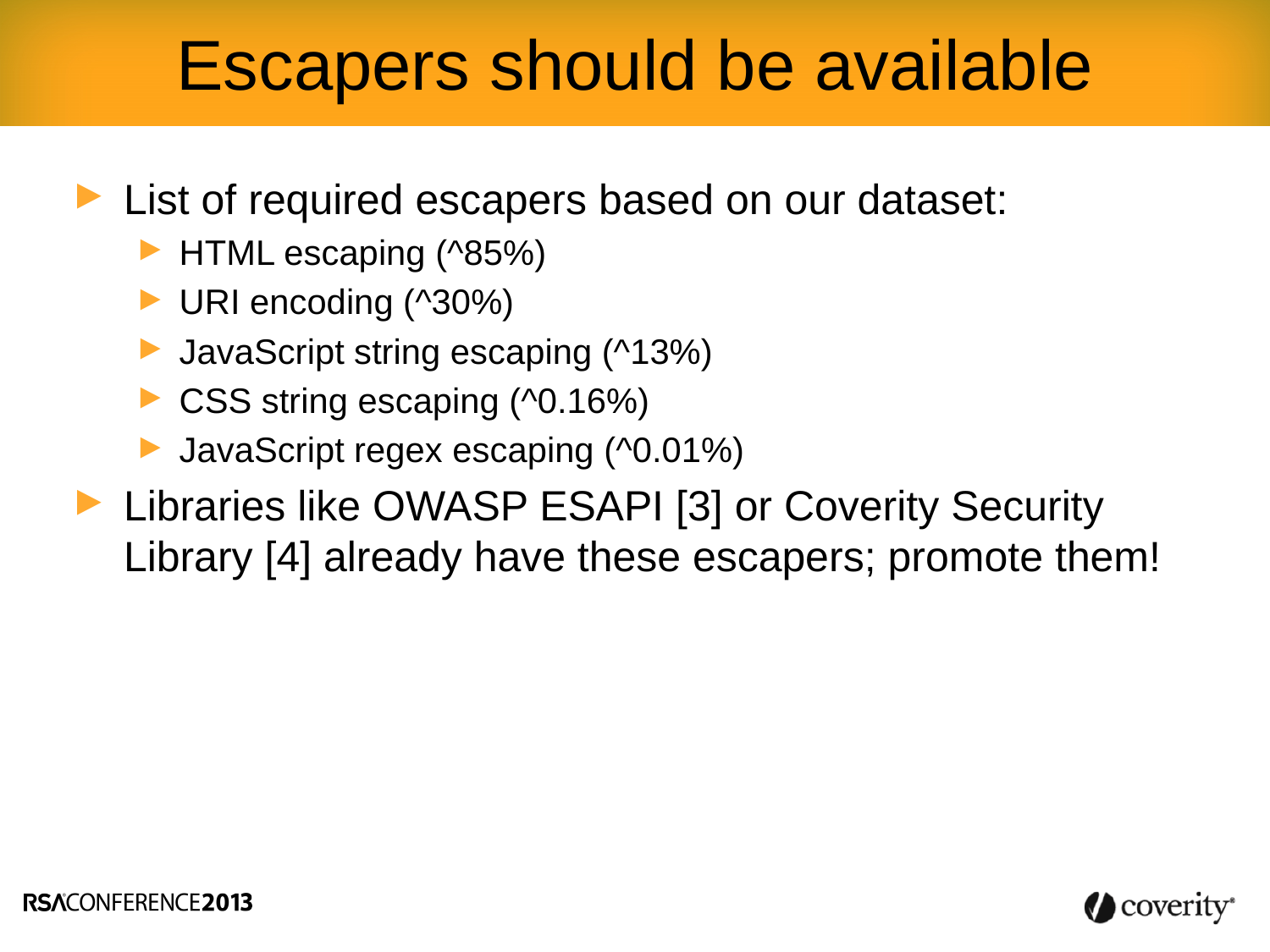

Escapers should be available
List of required escapers based on our dataset:
HTML escaping (^85%)
URI encoding (^30%)
JavaScript string escaping (^13%)
CSS string escaping (^0.16%)
JavaScript regex escaping (^0.01%)
Libraries like OWASP ESAPI [3] or Coverity Security Library [4] already have these escapers; promote them!